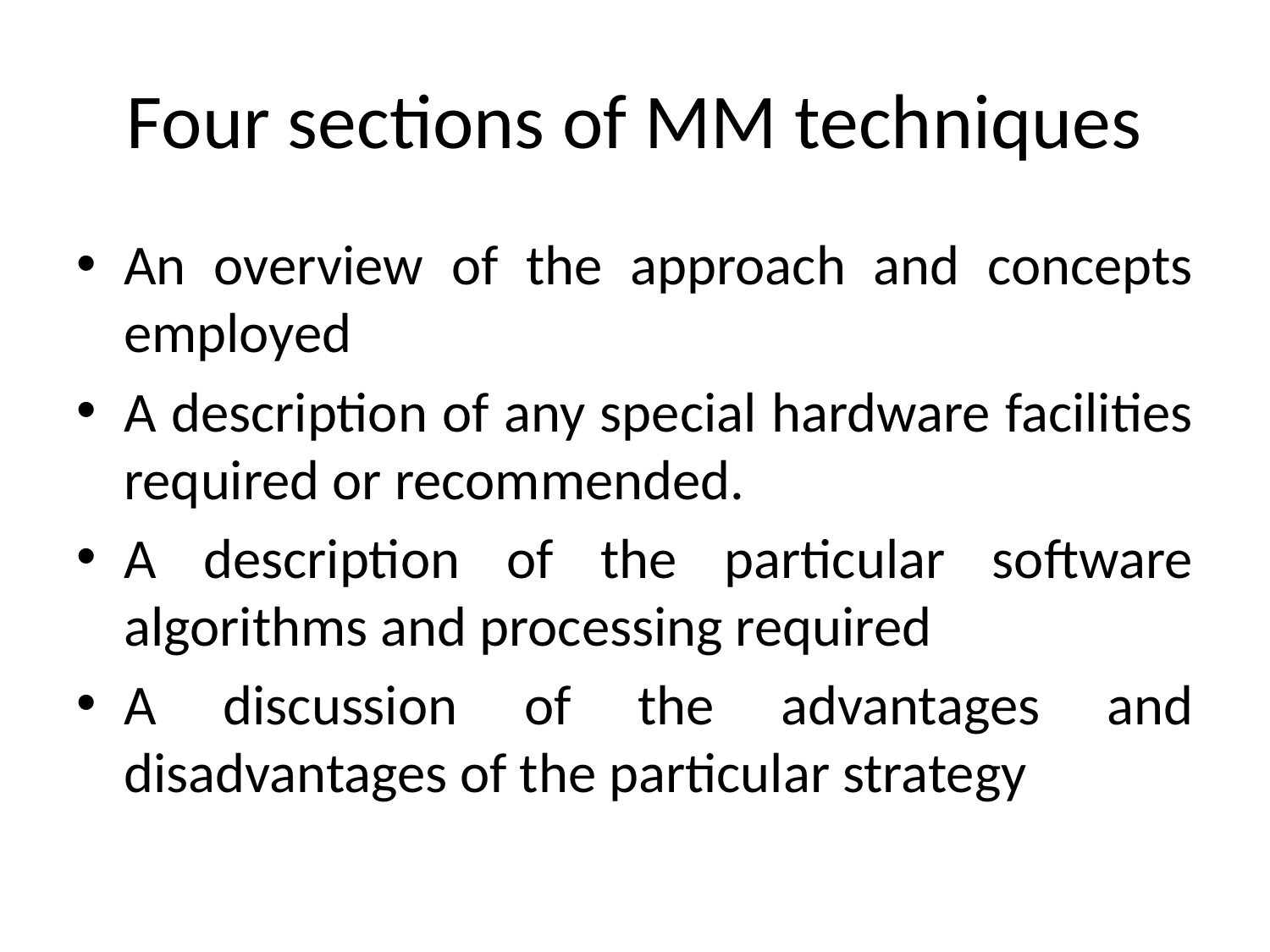

# Four sections of MM techniques
An overview of the approach and concepts employed
A description of any special hardware facilities required or recommended.
A description of the particular software algorithms and processing required
A discussion of the advantages and disadvantages of the particular strategy